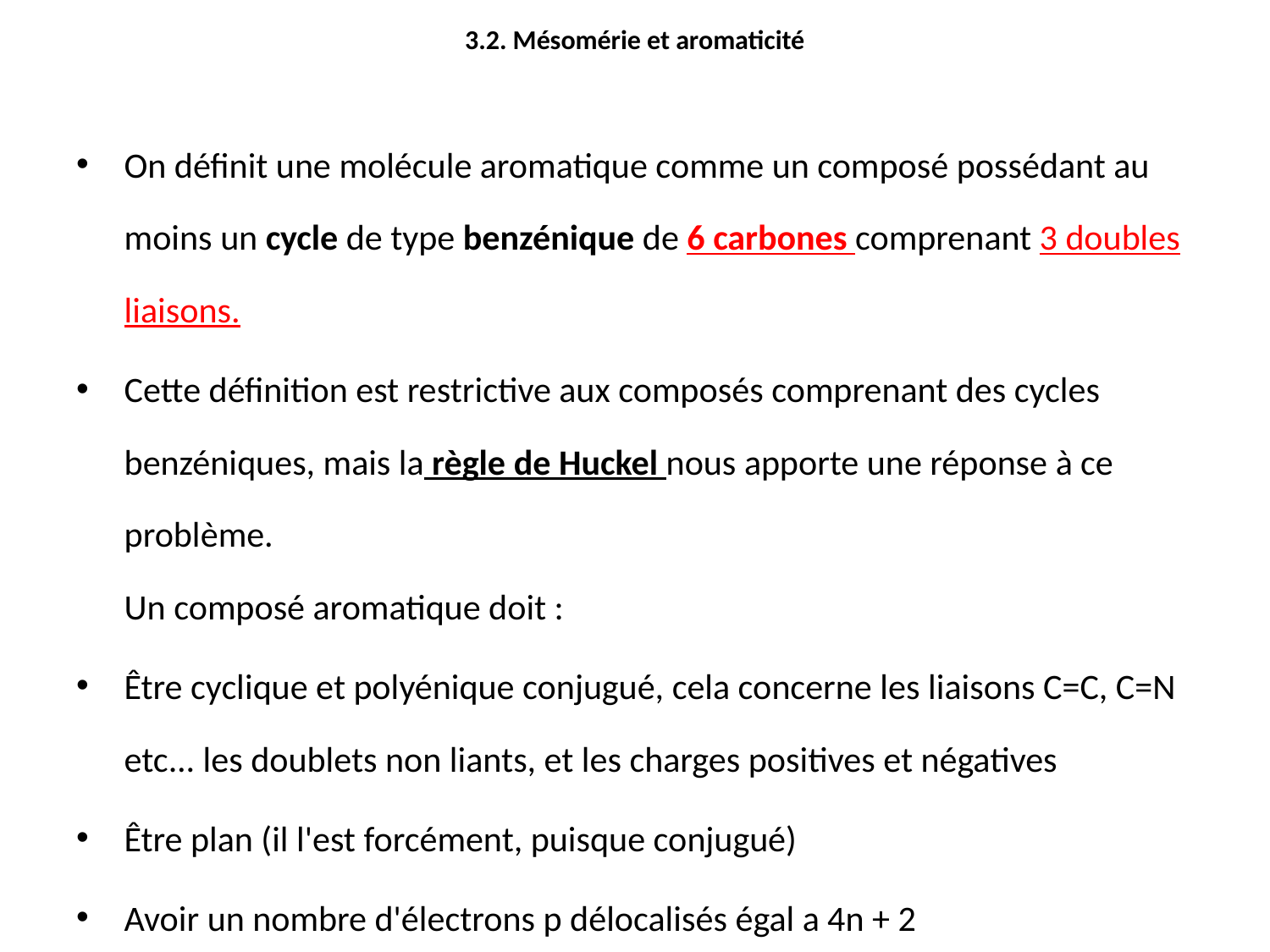

# 3.2. Mésomérie et aromaticité
On définit une molécule aromatique comme un composé possédant au moins un cycle de type benzénique de 6 carbones comprenant 3 doubles liaisons.
Cette définition est restrictive aux composés comprenant des cycles benzéniques, mais la règle de Huckel nous apporte une réponse à ce problème.
Un composé aromatique doit :
Être cyclique et polyénique conjugué, cela concerne les liaisons C=C, C=N etc... les doublets non liants, et les charges positives et négatives
Être plan (il l'est forcément, puisque conjugué)
Avoir un nombre d'électrons p délocalisés égal a 4n + 2